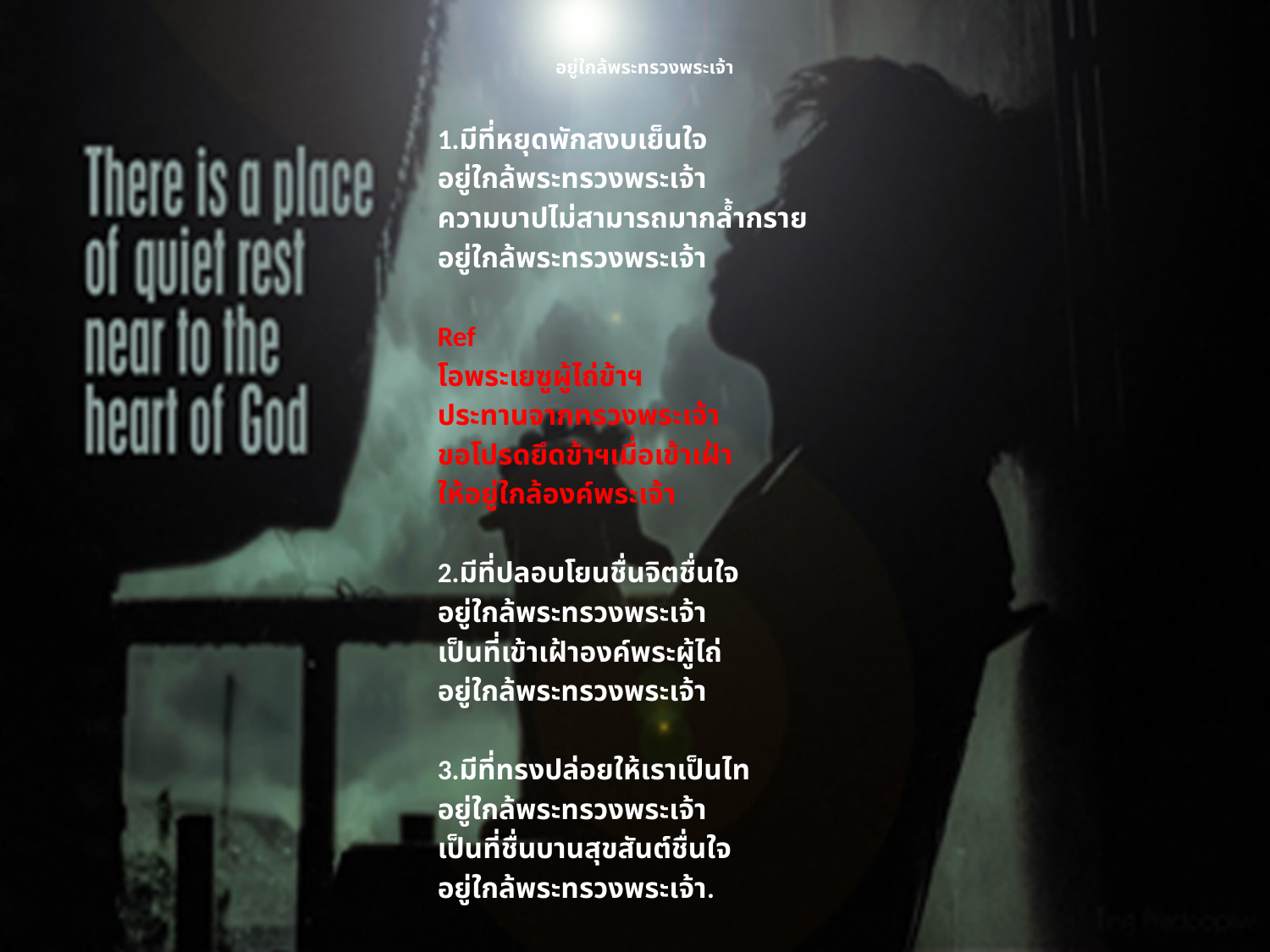

# อยู่ใกล้พระทรวงพระเจ้า
1.มีที่หยุดพักสงบเย็นใจ
อยู่ใกล้พระทรวงพระเจ้า
ความบาปไม่สามารถมากล้ำกราย
อยู่ใกล้พระทรวงพระเจ้า

Ref
โอพระเยซูผู้ไถ่ข้าฯ
ประทานจากทรวงพระเจ้า
ขอโปรดยึดข้าฯเมื่อเข้าเฝ้า
ให้อยู่ใกล้องค์พระเจ้า

2.มีที่ปลอบโยนชื่นจิตชื่นใจ
อยู่ใกล้พระทรวงพระเจ้า
เป็นที่เข้าเฝ้าองค์พระผู้ไถ่
อยู่ใกล้พระทรวงพระเจ้า

3.มีที่ทรงปล่อยให้เราเป็นไท
อยู่ใกล้พระทรวงพระเจ้า
เป็นที่ชื่นบานสุขสันต์ชื่นใจ
อยู่ใกล้พระทรวงพระเจ้า.